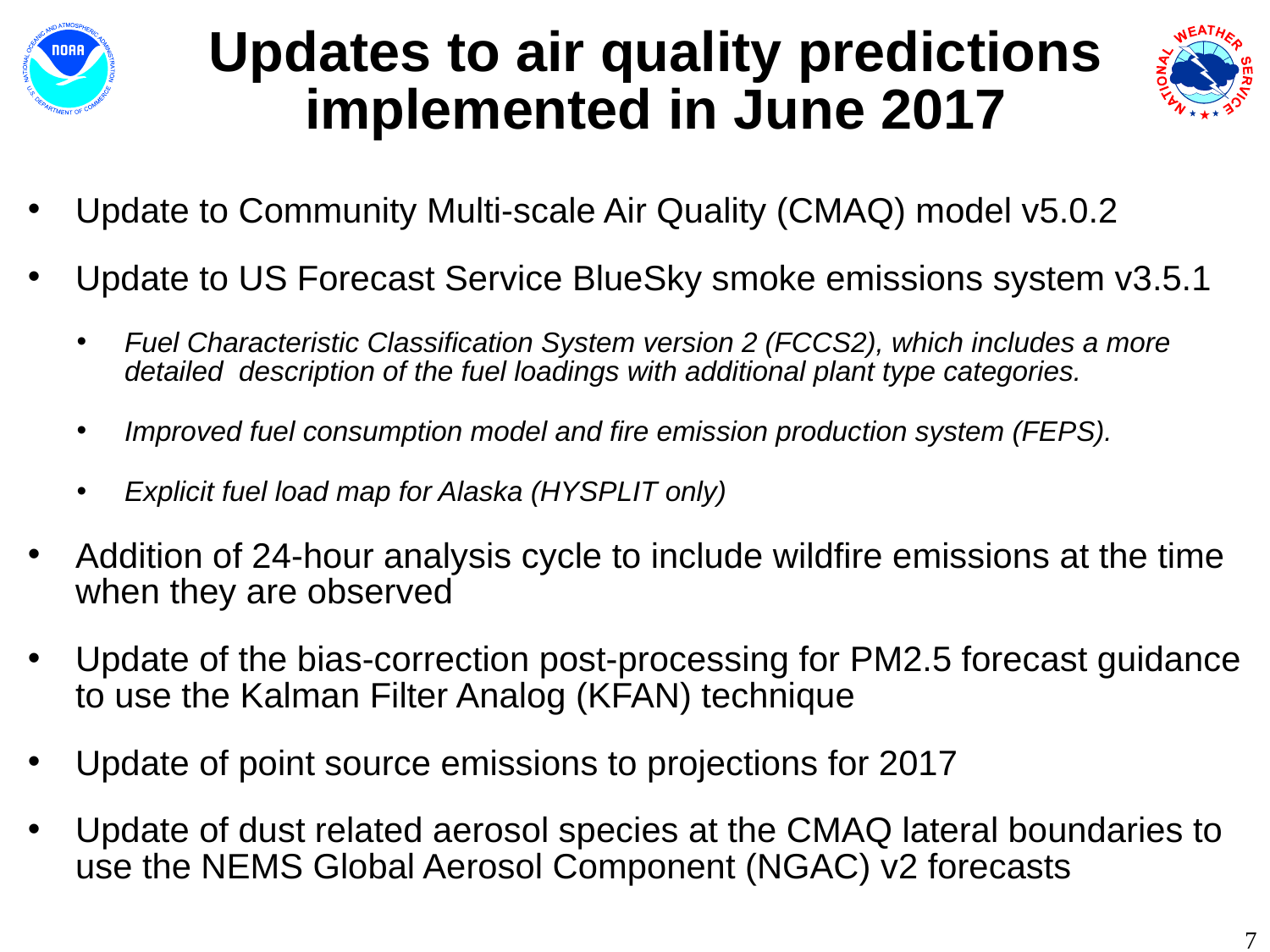

# Updates to air quality predictions implemented in June 2017
Update to Community Multi-scale Air Quality (CMAQ) model v5.0.2
Update to US Forecast Service BlueSky smoke emissions system v3.5.1
Fuel Characteristic Classification System version 2 (FCCS2), which includes a more detailed  description of the fuel loadings with additional plant type categories.
Improved fuel consumption model and fire emission production system (FEPS).
Explicit fuel load map for Alaska (HYSPLIT only)
Addition of 24-hour analysis cycle to include wildfire emissions at the time when they are observed
Update of the bias-correction post-processing for PM2.5 forecast guidance to use the Kalman Filter Analog (KFAN) technique
Update of point source emissions to projections for 2017
Update of dust related aerosol species at the CMAQ lateral boundaries to use the NEMS Global Aerosol Component (NGAC) v2 forecasts

7